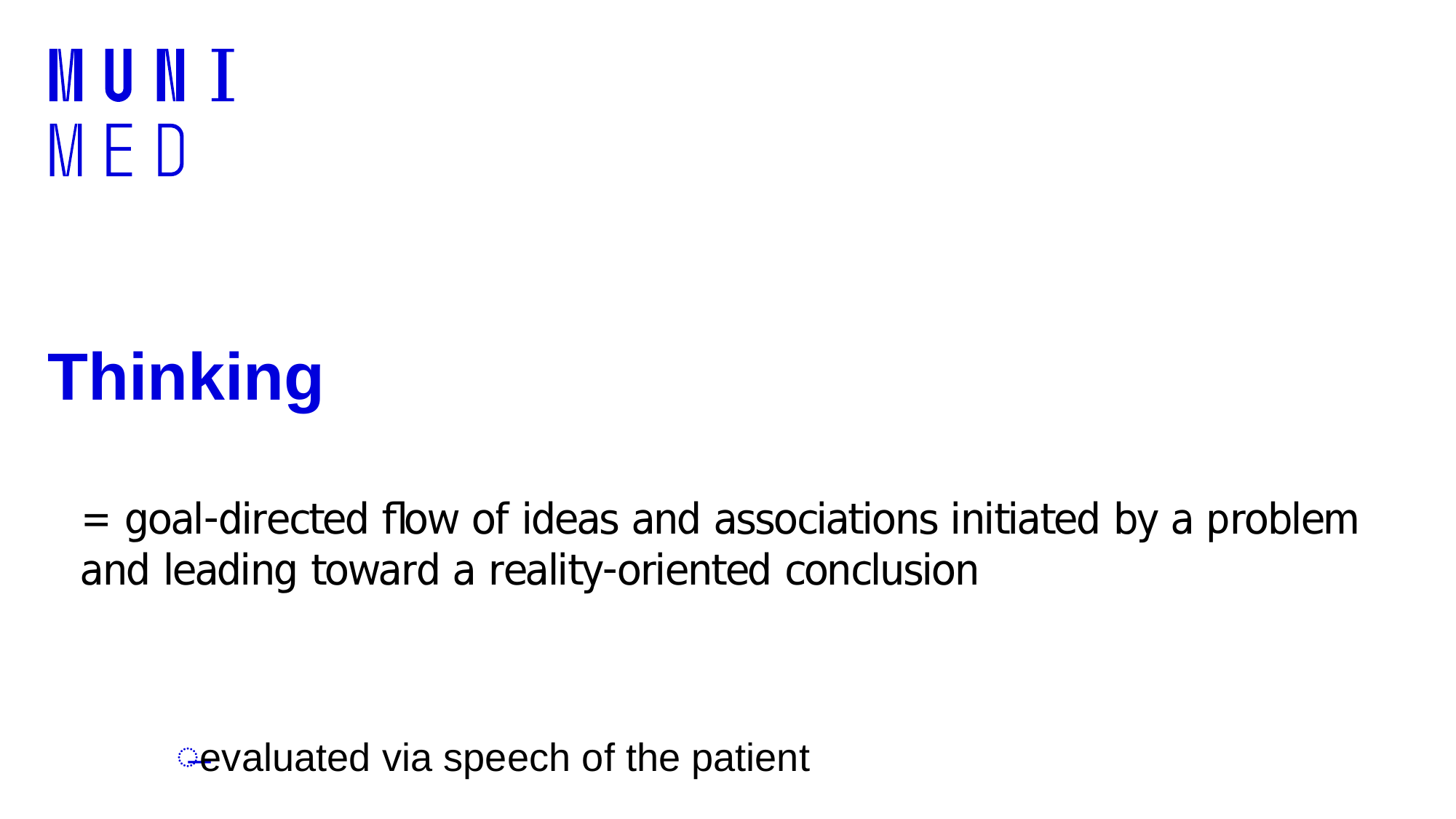

# Thinking
= goal-directed flow of ideas and associations initiated by a problem and leading toward a reality-oriented conclusion
evaluated via speech of the patient